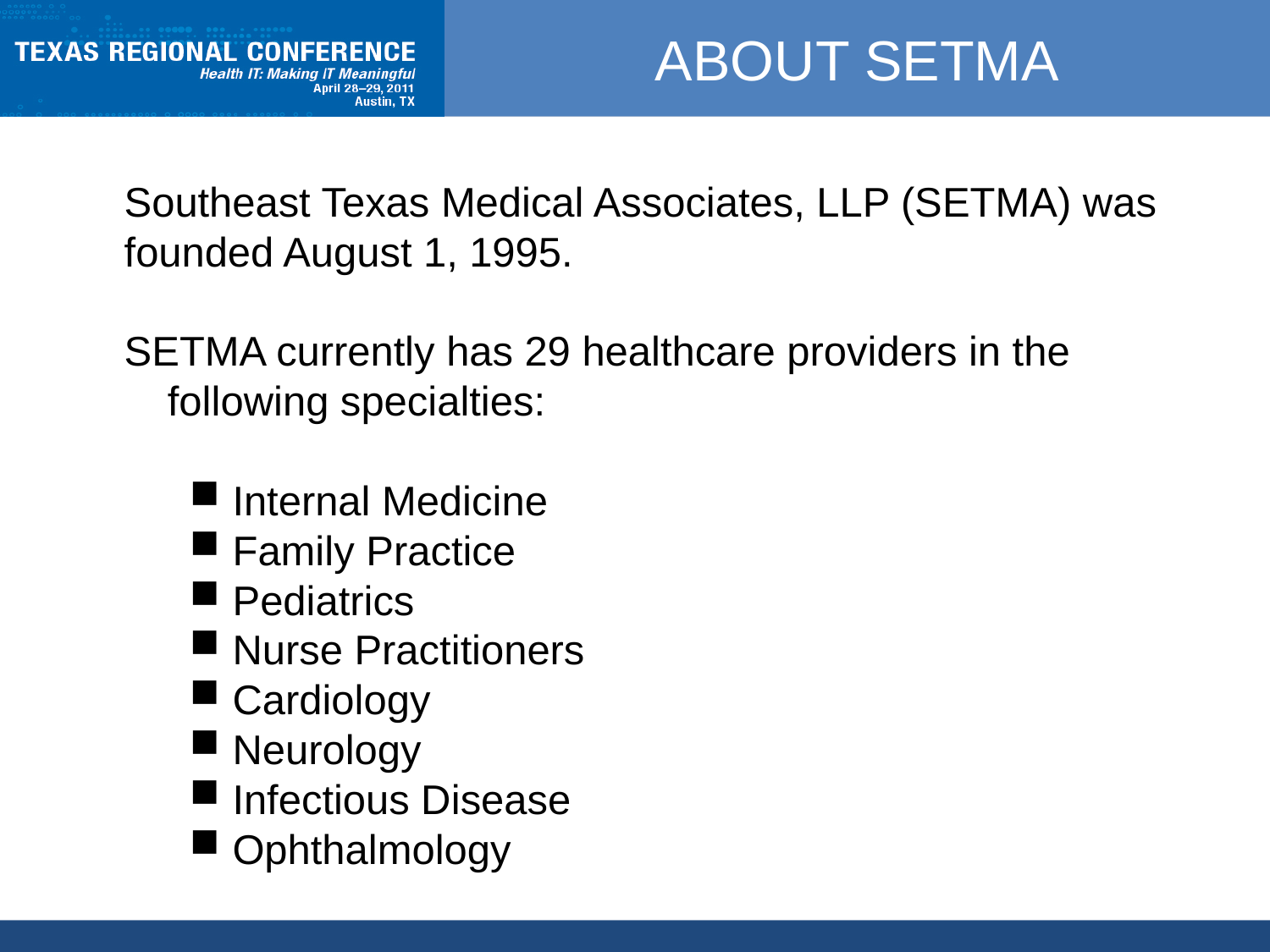

# About SETMA
Southeast Texas Medical Associates, LLP (SETMA) was
founded August 1, 1995.

SETMA currently has 29 healthcare providers in the following specialties:

Internal Medicine
Family Practice
Pediatrics
Nurse Practitioners
Cardiology
Neurology
Infectious Disease
Ophthalmology